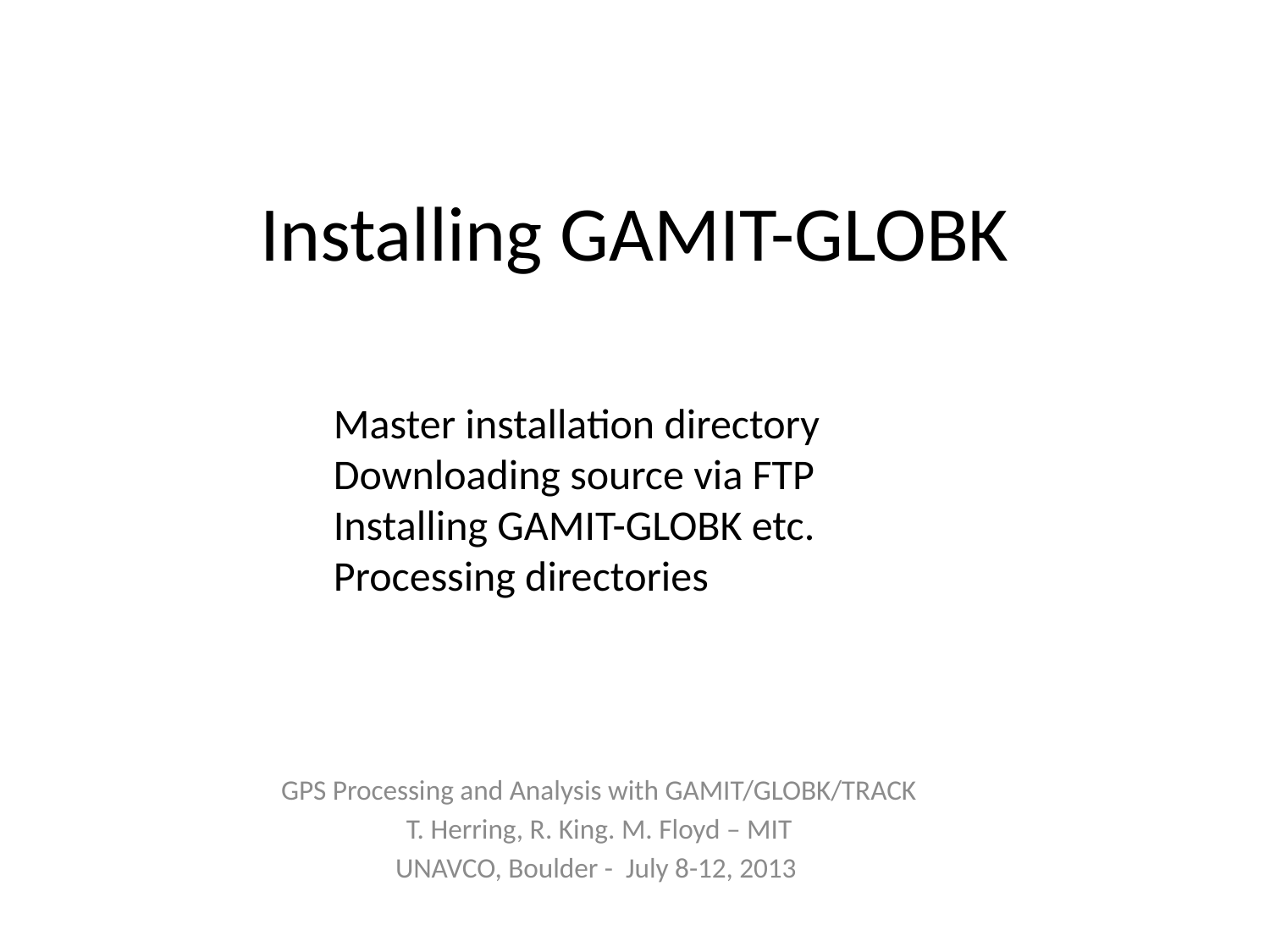

# Installing GAMIT-GLOBK
Master installation directory
Downloading source via FTP
Installing GAMIT-GLOBK etc.
Processing directories
GPS Processing and Analysis with GAMIT/GLOBK/TRACK
T. Herring, R. King. M. Floyd – MIT
UNAVCO, Boulder -  July 8-12, 2013